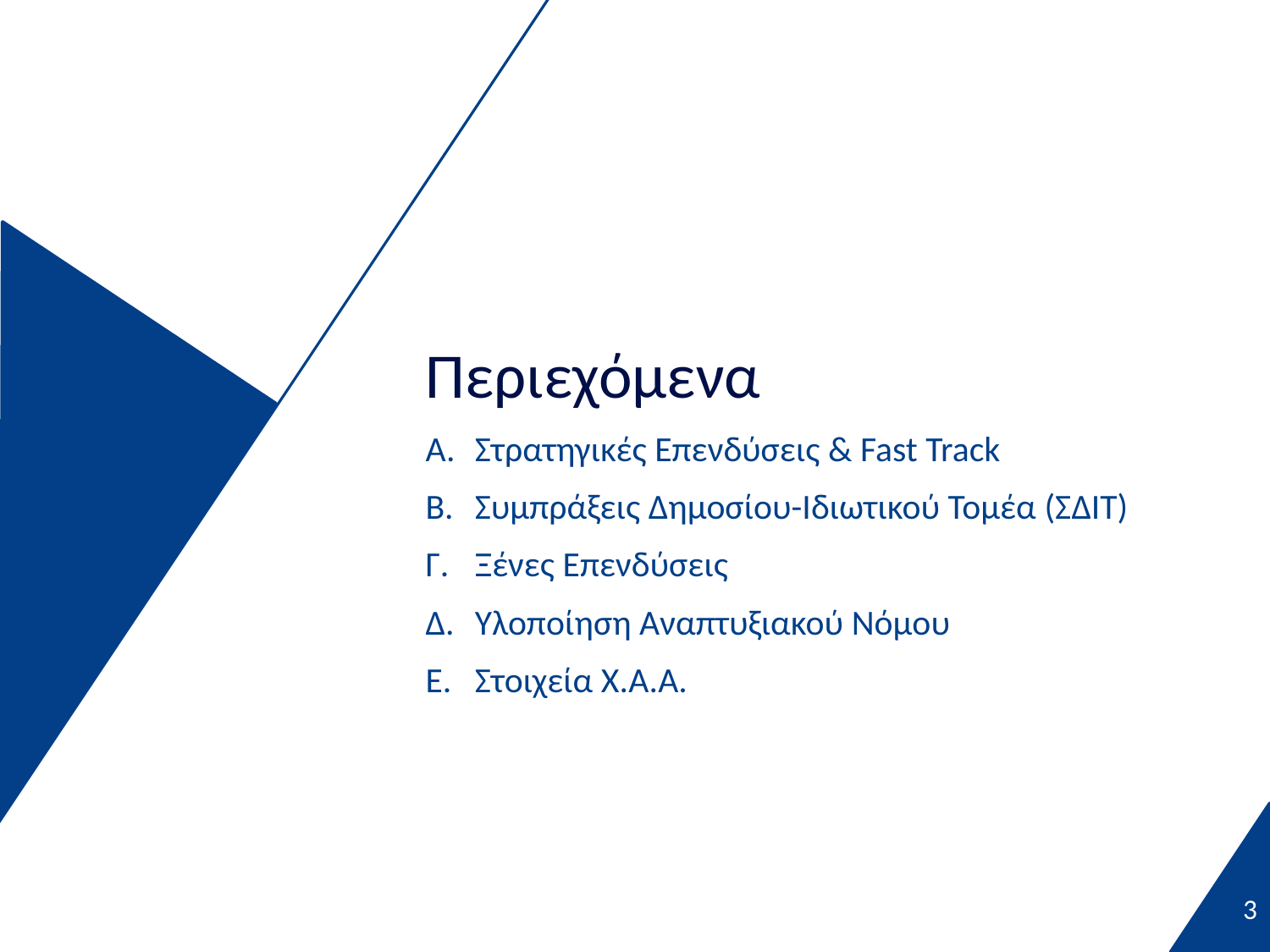

Περιεχόμενα
A.	Στρατηγικές Επενδύσεις & Fast Track
B.	Συμπράξεις Δημοσίου-Ιδιωτικού Τομέα (ΣΔΙΤ)
Γ.	Ξένες Επενδύσεις
Δ.	Υλοποίηση Αναπτυξιακού Νόμου
Ε.	Στοιχεία Χ.Α.Α.
3